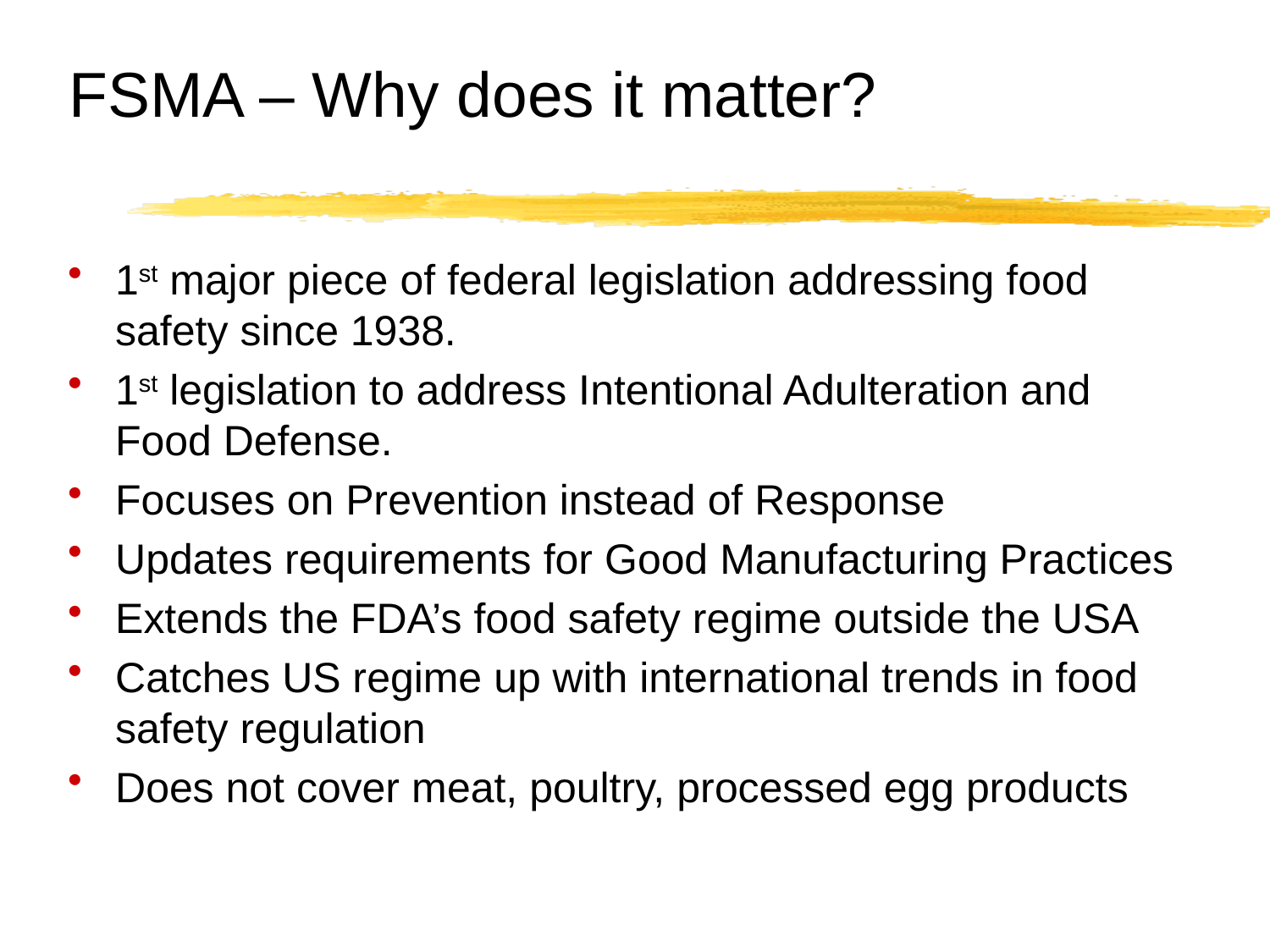

# FSMA – Why does it matter?
1st major piece of federal legislation addressing food safety since 1938.
1st legislation to address Intentional Adulteration and Food Defense.
Focuses on Prevention instead of Response
Updates requirements for Good Manufacturing Practices
Extends the FDA’s food safety regime outside the USA
Catches US regime up with international trends in food safety regulation
Does not cover meat, poultry, processed egg products